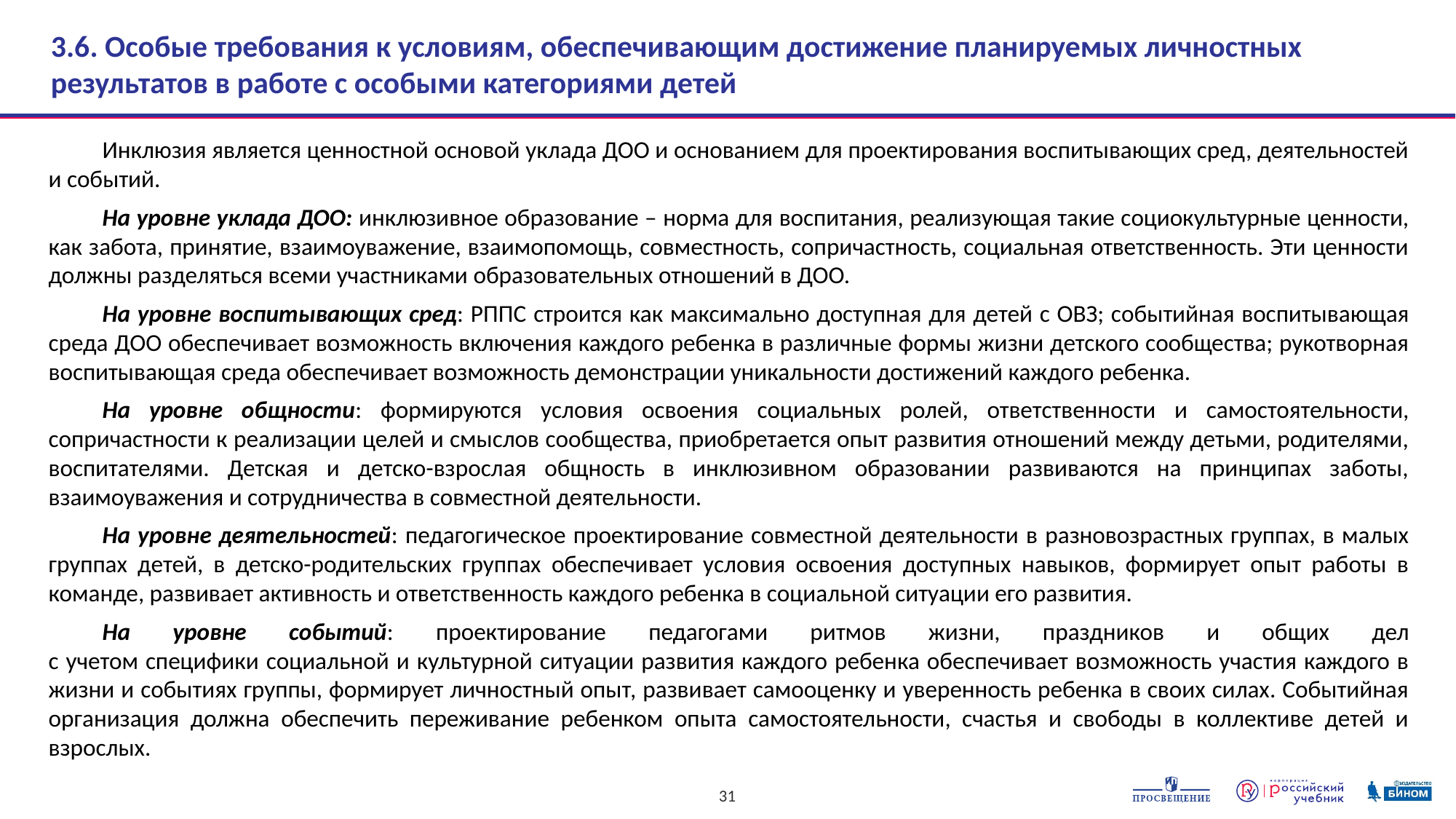

# 3.6. Особые требования к условиям, обеспечивающим достижение планируемых личностных результатов в работе с особыми категориями детей
Инклюзия является ценностной основой уклада ДОО и основанием для проектирования воспитывающих сред, деятельностей и событий.
На уровне уклада ДОО: инклюзивное образование – норма для воспитания, реализующая такие социокультурные ценности, как забота, принятие, взаимоуважение, взаимопомощь, совместность, сопричастность, социальная ответственность. Эти ценности должны разделяться всеми участниками образовательных отношений в ДОО.
На уровне воспитывающих сред: РППС строится как максимально доступная для детей с ОВЗ; событийная воспитывающая среда ДОО обеспечивает возможность включения каждого ребенка в различные формы жизни детского сообщества; рукотворная воспитывающая среда обеспечивает возможность демонстрации уникальности достижений каждого ребенка.
На уровне общности: формируются условия освоения социальных ролей, ответственности и самостоятельности, сопричастности к реализации целей и смыслов сообщества, приобретается опыт развития отношений между детьми, родителями, воспитателями. Детская и детско-взрослая общность в инклюзивном образовании развиваются на принципах заботы, взаимоуважения и сотрудничества в совместной деятельности.
На уровне деятельностей: педагогическое проектирование совместной деятельности в разновозрастных группах, в малых группах детей, в детско-родительских группах обеспечивает условия освоения доступных навыков, формирует опыт работы в команде, развивает активность и ответственность каждого ребенка в социальной ситуации его развития.
На уровне событий: проектирование педагогами ритмов жизни, праздников и общих дел
с учетом специфики социальной и культурной ситуации развития каждого ребенка обеспечивает возможность участия каждого в жизни и событиях группы, формирует личностный опыт, развивает самооценку и уверенность ребенка в своих силах. Событийная организация должна обеспечить переживание ребенком опыта самостоятельности, счастья и свободы в коллективе детей и взрослых.